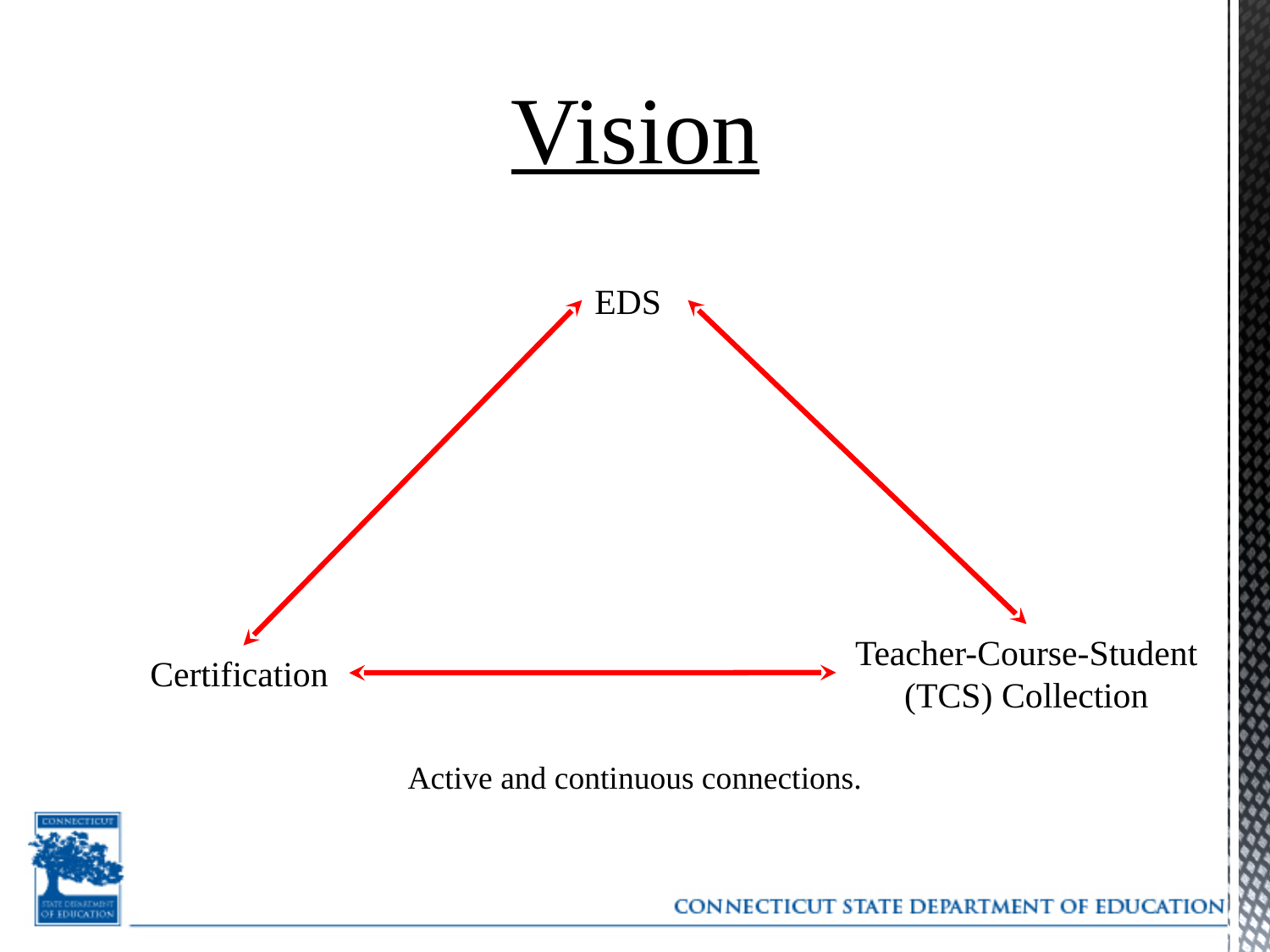

# Vision
EDS
Teacher-Course-Student (TCS) Collection
Certification
Active and continuous connections.